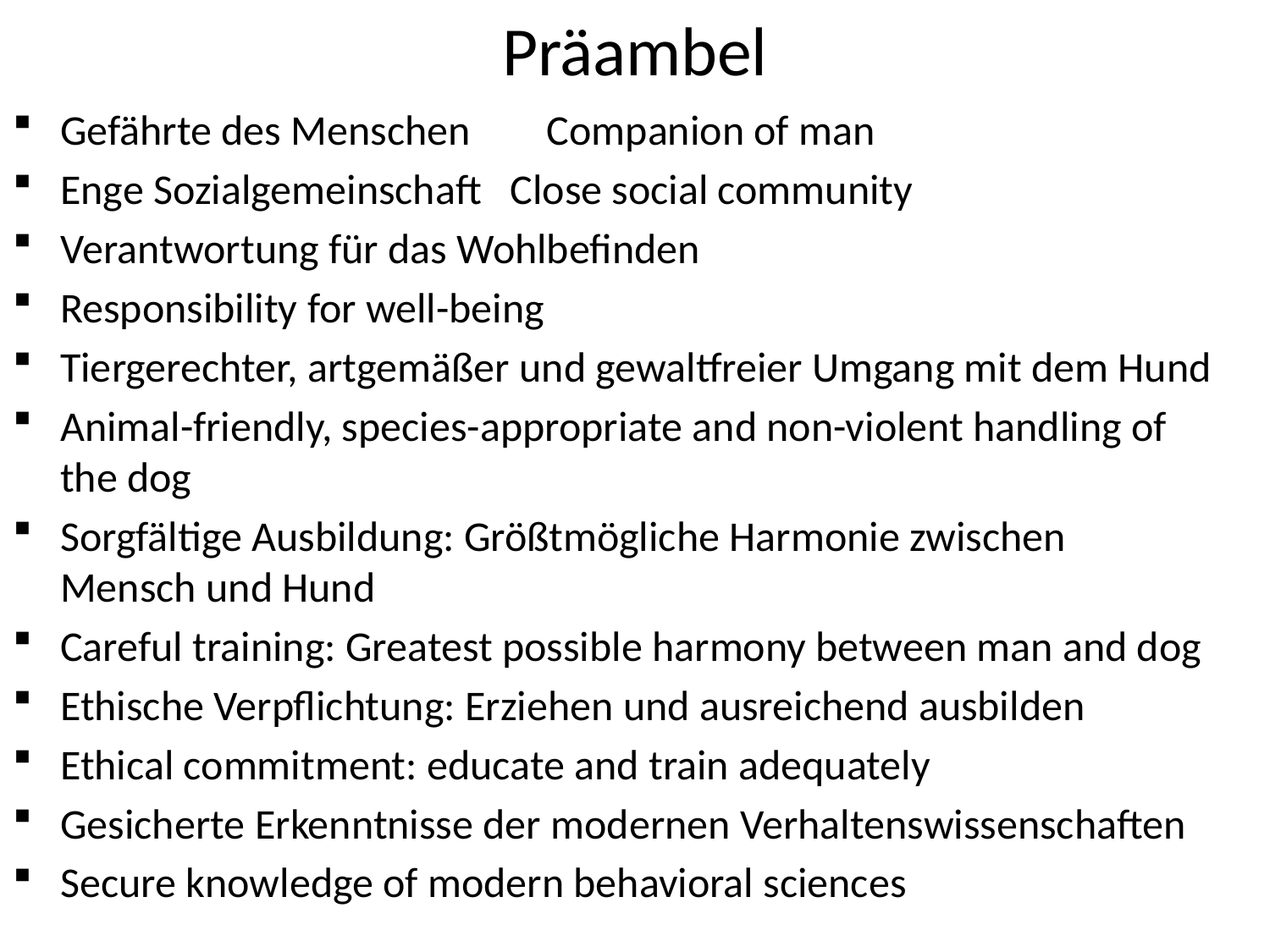

# Präambel
Gefährte des Menschen        Companion of man
Enge Sozialgemeinschaft   Close social community
Verantwortung für das Wohlbefinden
Responsibility for well-being
Tiergerechter, artgemäßer und gewaltfreier Umgang mit dem Hund
Animal-friendly, species-appropriate and non-violent handling of the dog
Sorgfältige Ausbildung: Größtmögliche Harmonie zwischen Mensch und Hund
Careful training: Greatest possible harmony between man and dog
Ethische Verpflichtung: Erziehen und ausreichend ausbilden
Ethical commitment: educate and train adequately
Gesicherte Erkenntnisse der modernen Verhaltenswissenschaften
Secure knowledge of modern behavioral sciences